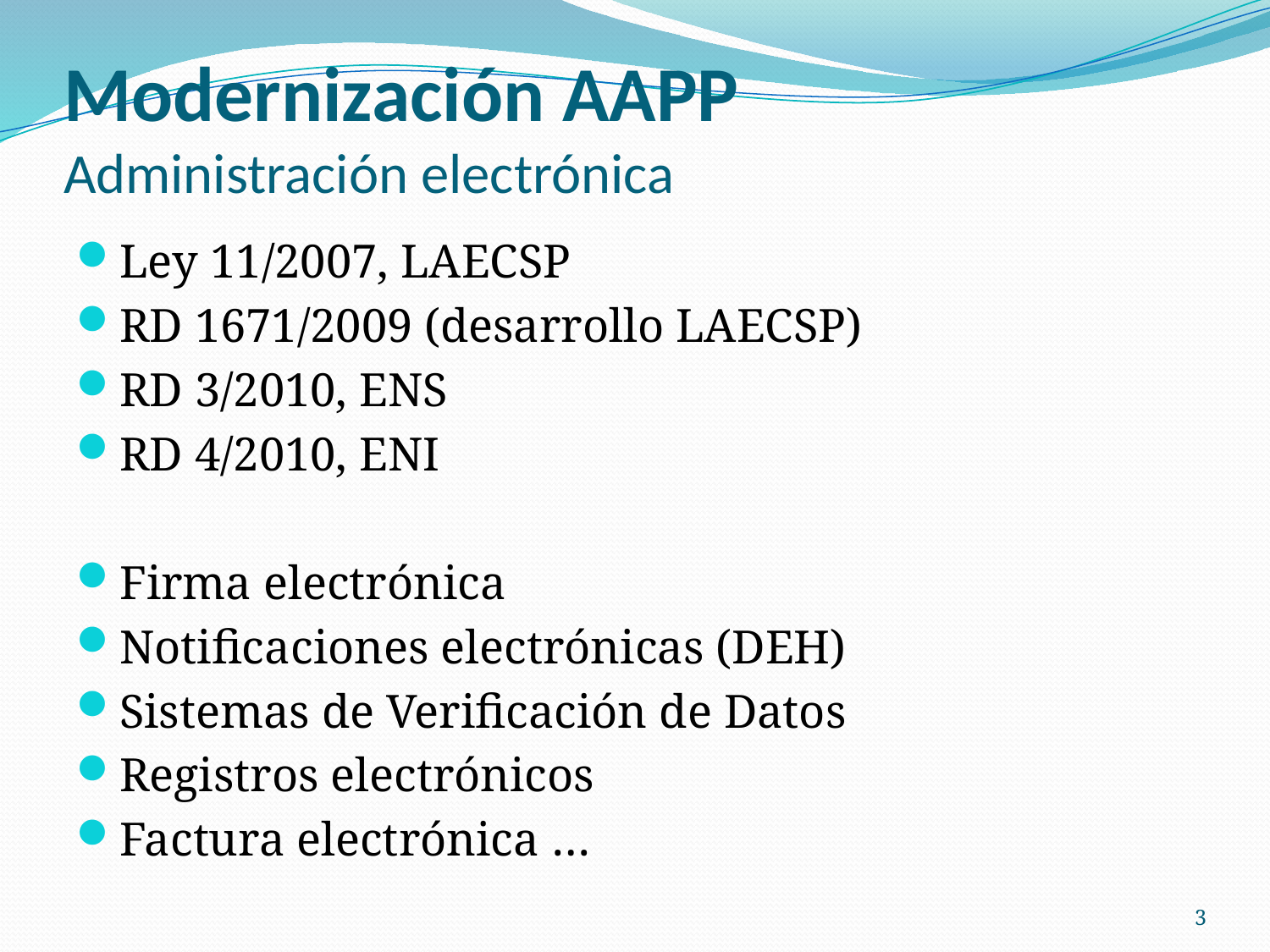

# Modernización AAPP Administración electrónica
Ley 11/2007, LAECSP
RD 1671/2009 (desarrollo LAECSP)
RD 3/2010, ENS
RD 4/2010, ENI

Firma electrónica
Notificaciones electrónicas (DEH)
Sistemas de Verificación de Datos
Registros electrónicos
Factura electrónica …
3